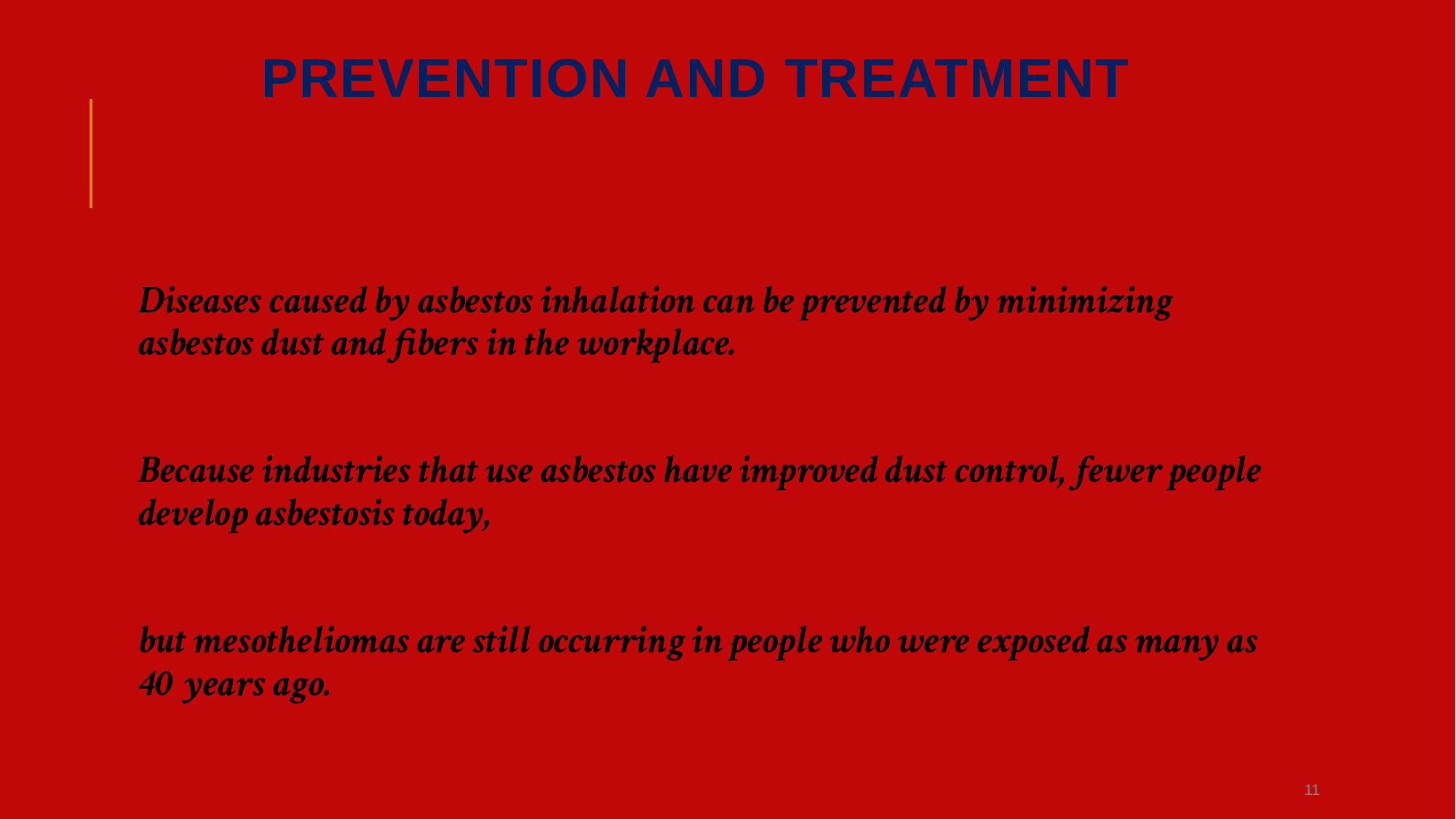

# Prevention and treatment
Diseases caused by asbestos inhalation can be prevented by minimizing asbestos dust and fibers in the workplace.

Because industries that use asbestos have improved dust control, fewer people develop asbestosis today,

but mesotheliomas are still occurring in people who were exposed as many as 40 years ago.

11